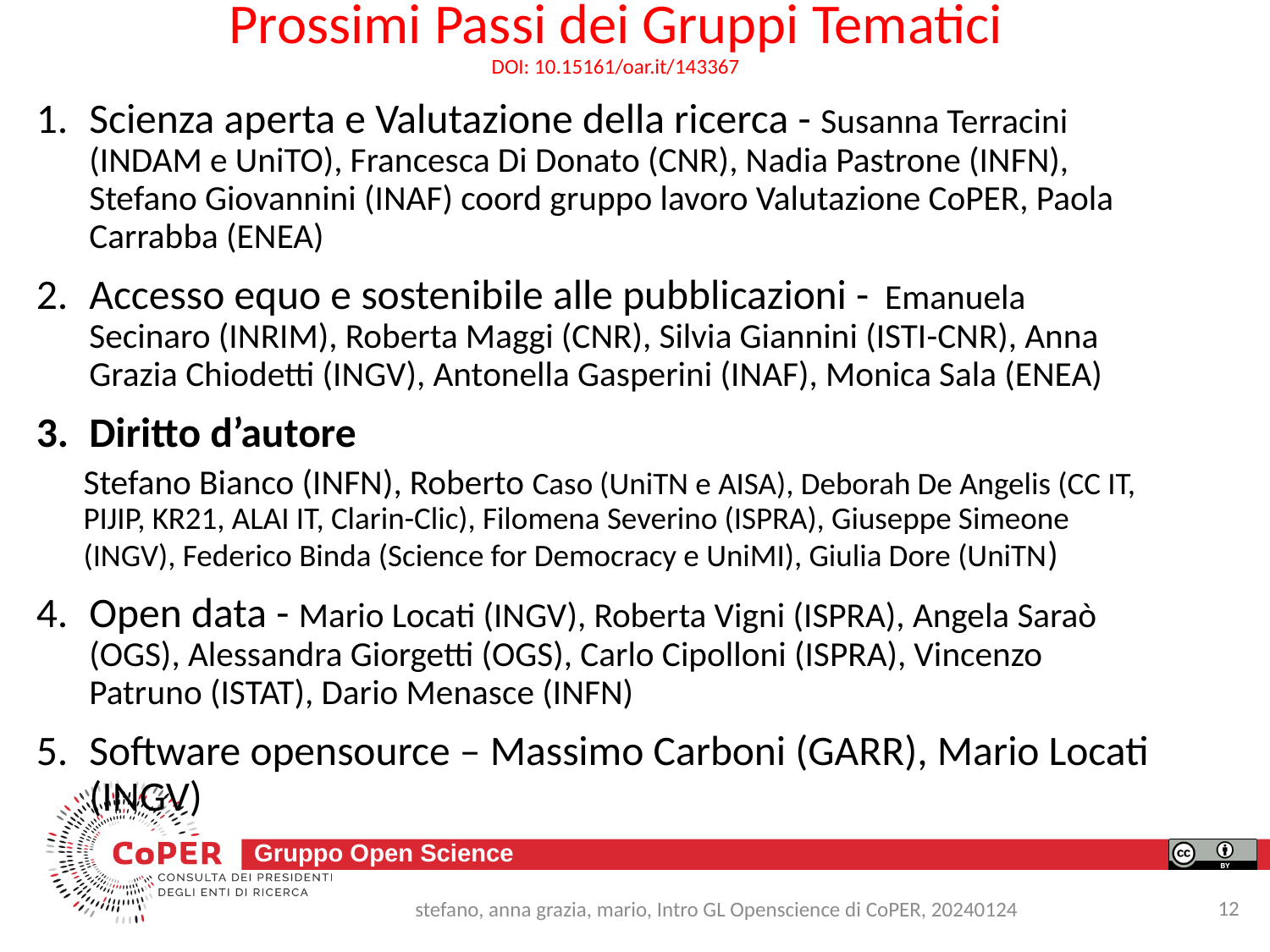

# Prossimi Passi dei Gruppi Tematici DOI: 10.15161/oar.it/143367
Scienza aperta e Valutazione della ricerca - Susanna Terracini (INDAM e UniTO), Francesca Di Donato (CNR), Nadia Pastrone (INFN), Stefano Giovannini (INAF) coord gruppo lavoro Valutazione CoPER, Paola Carrabba (ENEA)
Accesso equo e sostenibile alle pubblicazioni -  Emanuela Secinaro (INRIM), Roberta Maggi (CNR), Silvia Giannini (ISTI-CNR), Anna Grazia Chiodetti (INGV), Antonella Gasperini (INAF), Monica Sala (ENEA)
Diritto d’autore
Stefano Bianco (INFN), Roberto Caso (UniTN e AISA), Deborah De Angelis (CC IT, PIJIP, KR21, ALAI IT, Clarin-Clic), Filomena Severino (ISPRA), Giuseppe Simeone (INGV), Federico Binda (Science for Democracy e UniMI), Giulia Dore (UniTN)
Open data - Mario Locati (INGV), Roberta Vigni (ISPRA), Angela Saraò (OGS), Alessandra Giorgetti (OGS), Carlo Cipolloni (ISPRA), Vincenzo Patruno (ISTAT), Dario Menasce (INFN)
Software opensource – Massimo Carboni (GARR), Mario Locati (INGV)
12
stefano, anna grazia, mario, Intro GL Openscience di CoPER, 20240124